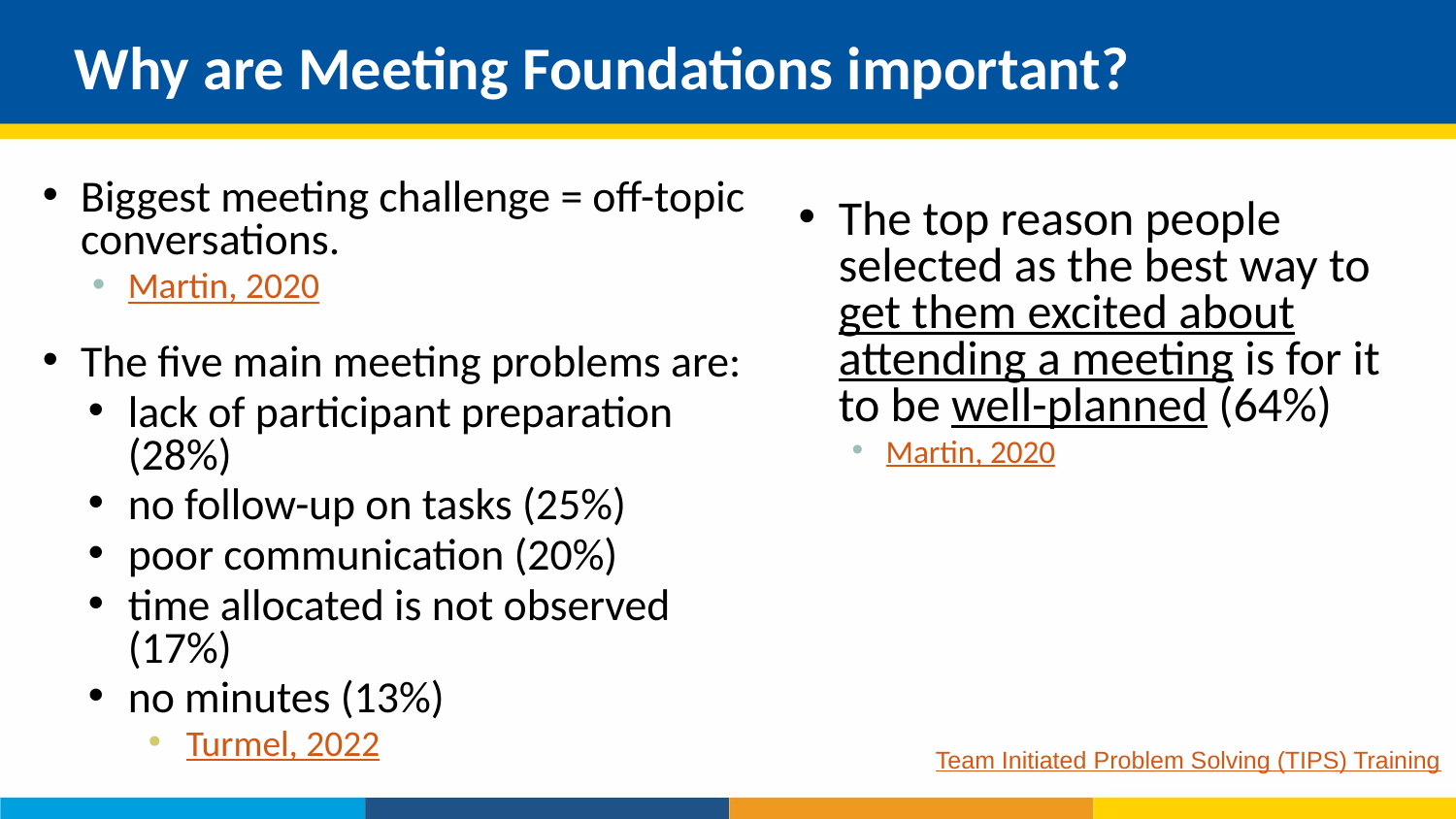

Why are Meeting Foundations important?
Biggest meeting challenge = off-topic conversations.
Martin, 2020

The five main meeting problems are:
lack of participant preparation (28%)
no follow-up on tasks (25%)
poor communication (20%)
time allocated is not observed (17%)
no minutes (13%)
Turmel, 2022
The top reason people selected as the best way to get them excited about attending a meeting is for it to be well-planned (64%)
Martin, 2020
Team Initiated Problem Solving (TIPS) Training